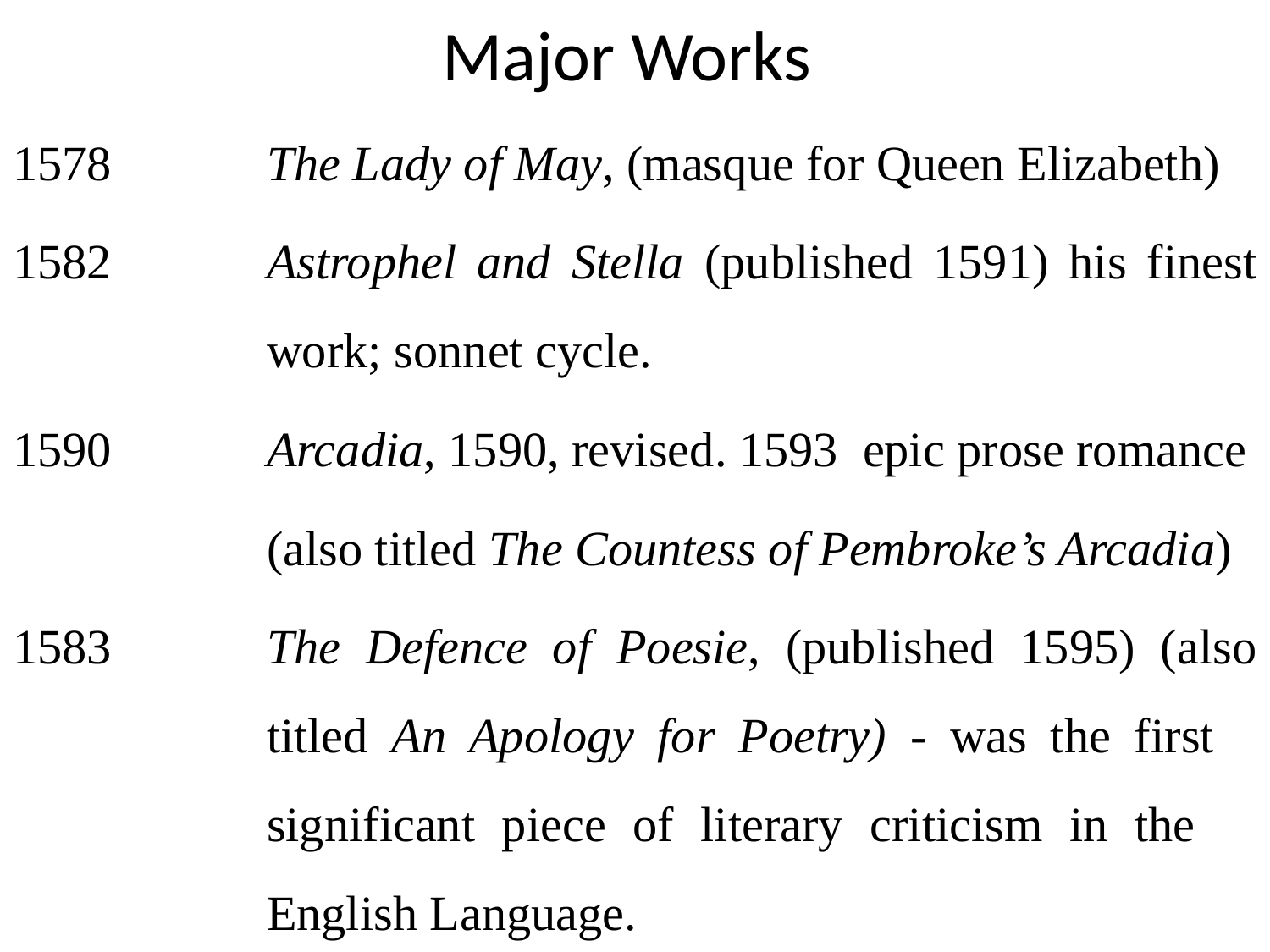

# Major Works
1578		The Lady of May, (masque for Queen Elizabeth)
1582		Astrophel and Stella (published 1591) his finest 		work; sonnet cycle.
1590		Arcadia, 1590, revised. 1593  epic prose romance
		(also titled The Countess of Pembroke’s Arcadia)
1583		The Defence of Poesie, (published 1595) (also 		titled An Apology for Poetry) - was the first 			significant piece of literary criticism in the 			English Language.